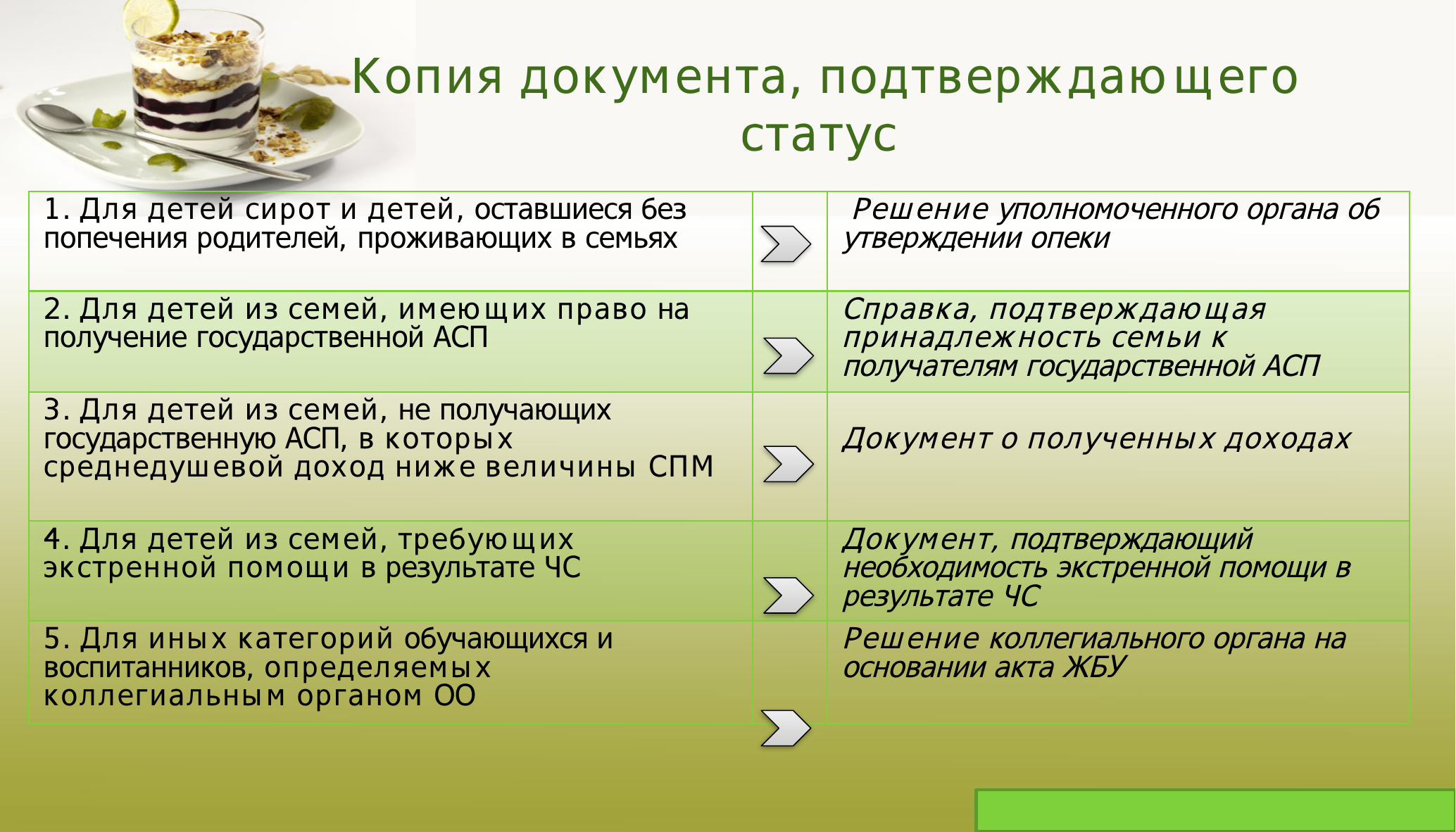

# Копия документа, подтверждающего статус
| 1. Для детей сирот и детей, оставшиеся без попечения родителей, проживающих в семьях |  | Решение уполномоченного органа об утверждении опеки |
| --- | --- | --- |
| 2. Для детей из семей, имеющих право на получение государственной АСП |  | Справка, подтверждающая принадлежность семьи к получателям государственной АСП |
| 3. Для детей из семей, не получающих государственную АСП, в которых среднедушевой доход ниже величины СПМ |  | Документ о полученных доходах |
| 4. Для детей из семей, требующих экстренной помощи в результате ЧС |  | Документ, подтверждающий необходимость экстренной помощи в результате ЧС |
| 5. Для иных категорий обучающихся и воспитанников, определяемых коллегиальным органом ОО |  | Решение коллегиального органа на основании акта ЖБУ |